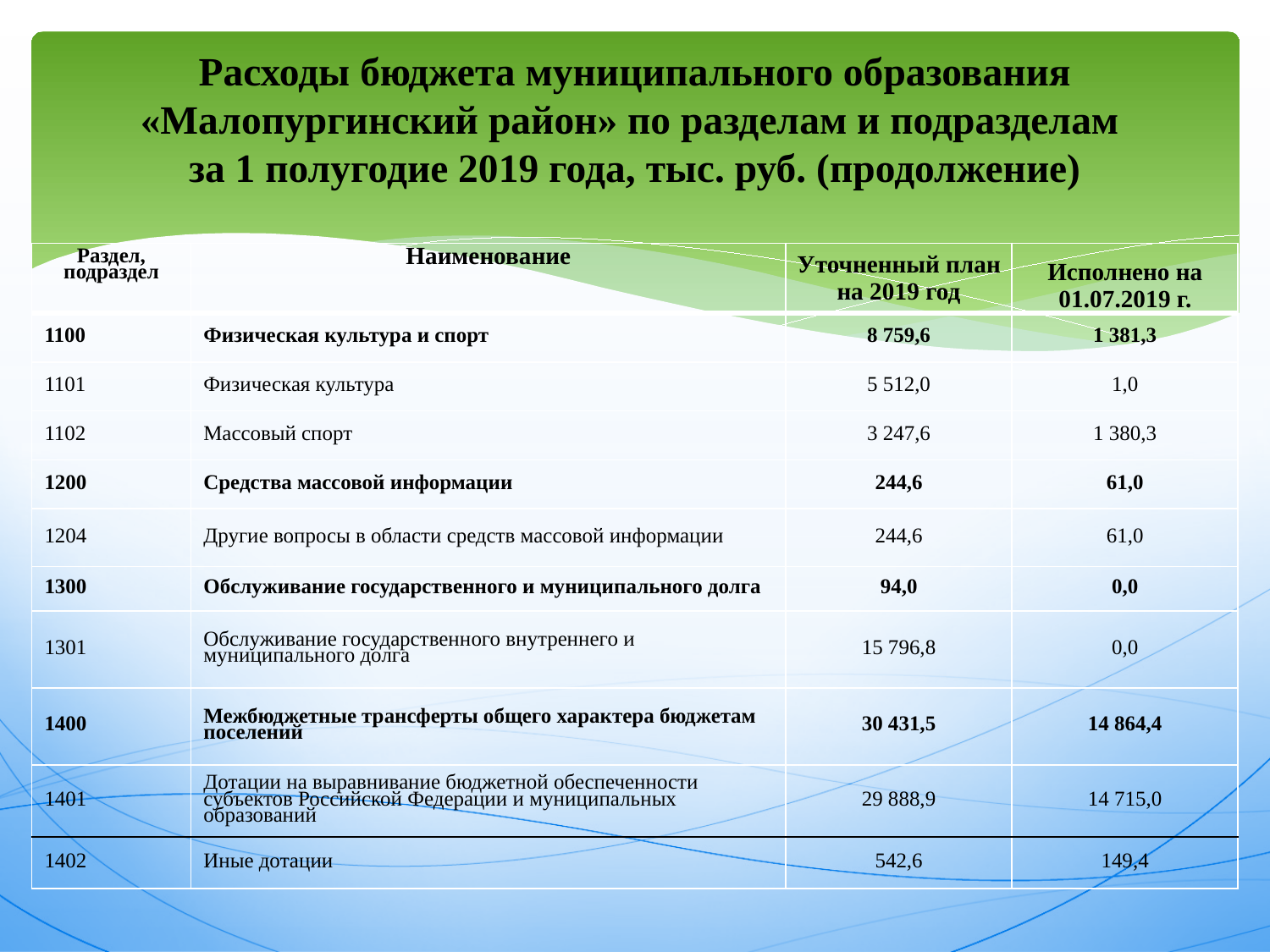

# Расходы бюджета муниципального образования «Малопургинский район» по разделам и подразделам за 1 полугодие 2019 года, тыс. руб. (продолжение)
| Раздел, подраздел | Наименование | Уточненный план на 2019 год | Исполнено на 01.07.2019 г. |
| --- | --- | --- | --- |
| 1100 | Физическая культура и спорт | 8 759,6 | 1 381,3 |
| 1101 | Физическая культура | 5 512,0 | 1,0 |
| 1102 | Массовый спорт | 3 247,6 | 1 380,3 |
| 1200 | Средства массовой информации | 244,6 | 61,0 |
| 1204 | Другие вопросы в области средств массовой информации | 244,6 | 61,0 |
| 1300 | Обслуживание государственного и муниципального долга | 94,0 | 0,0 |
| 1301 | Обслуживание государственного внутреннего и муниципального долга | 15 796,8 | 0,0 |
| 1400 | Межбюджетные трансферты общего характера бюджетам поселений | 30 431,5 | 14 864,4 |
| 1401 | Дотации на выравнивание бюджетной обеспеченности субъектов Российской Федерации и муниципальных образований | 29 888,9 | 14 715,0 |
| 1402 | Иные дотации | 542,6 | 149,4 |